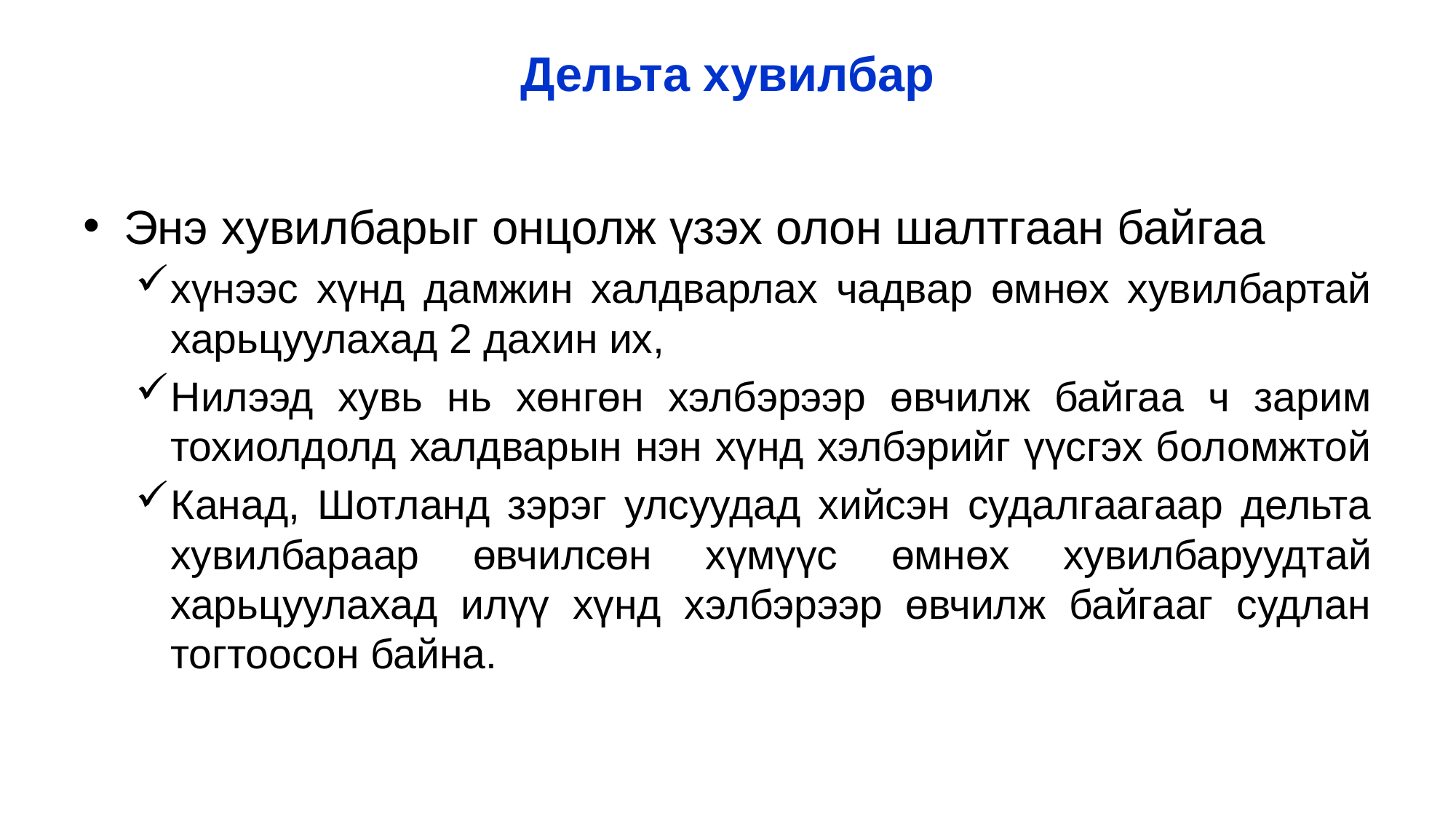

# Дельта хувилбар
Энэ хувилбарыг онцолж үзэх олон шалтгаан байгаа
хүнээс хүнд дамжин халдварлах чадвар өмнөх хувилбартай харьцуулахад 2 дахин их,
Нилээд хувь нь хөнгөн хэлбэрээр өвчилж байгаа ч зарим тохиолдолд халдварын нэн хүнд хэлбэрийг үүсгэх боломжтой
Канад, Шотланд зэрэг улсуудад хийсэн судалгаагаар дельта хувилбараар өвчилсөн хүмүүс өмнөх хувилбаруудтай харьцуулахад илүү хүнд хэлбэрээр өвчилж байгааг судлан тогтоосон байна.